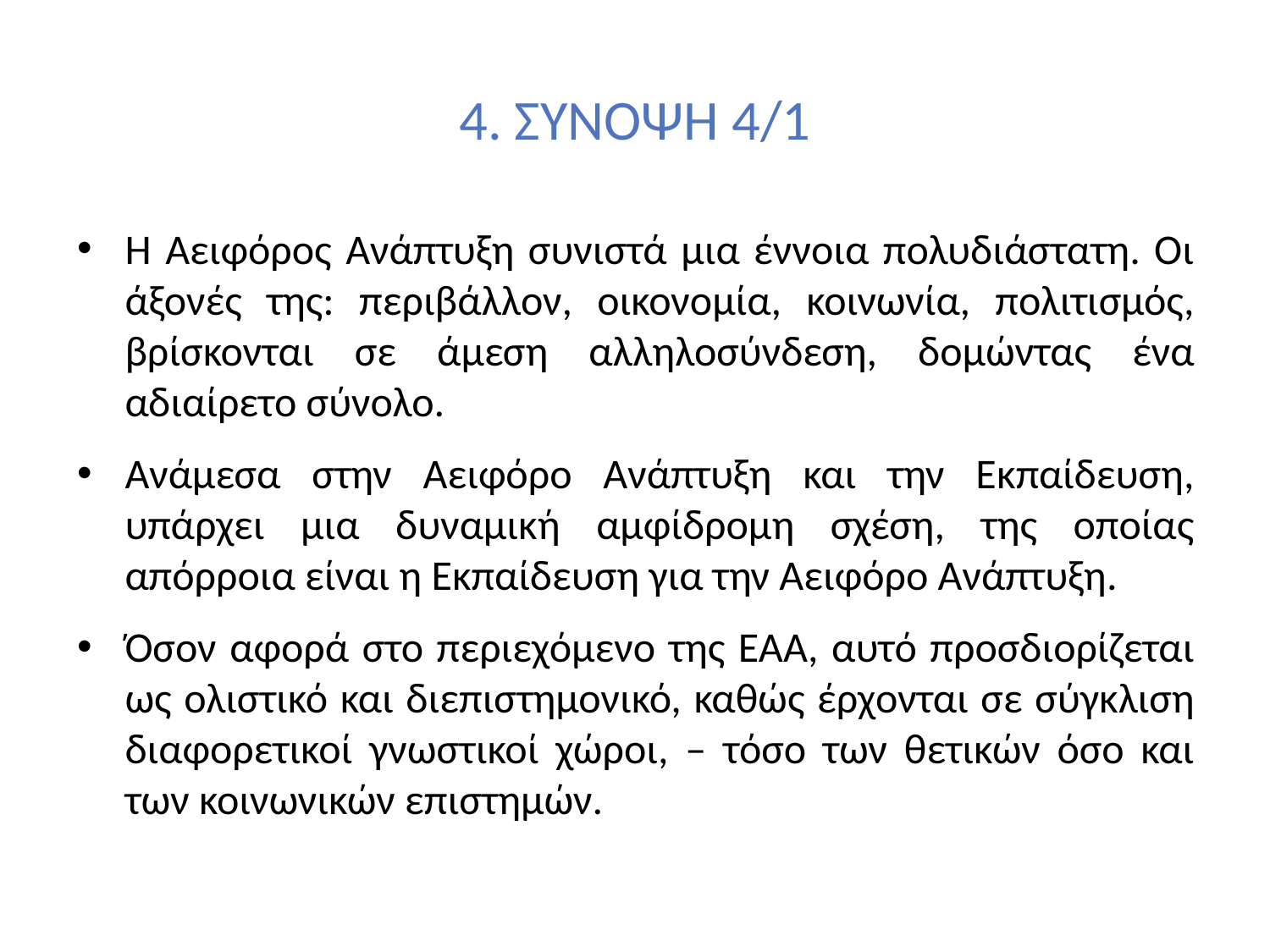

# 4. ΣΥΝΟΨΗ 4/1
Η Αειφόρος Ανάπτυξη συνιστά μια έννοια πολυδιάστατη. Οι άξονές της: περιβάλλον, οικονομία, κοινωνία, πολιτισμός, βρίσκονται σε άμεση αλληλοσύνδεση, δομώντας ένα αδιαίρετο σύνολο.
Ανάμεσα στην Αειφόρο Ανάπτυξη και την Εκπαίδευση, υπάρχει μια δυναμική αμφίδρομη σχέση, της οποίας απόρροια είναι η Εκπαίδευση για την Αειφόρο Ανάπτυξη.
Όσον αφορά στο περιεχόμενο της ΕΑΑ, αυτό προσδιορίζεται ως ολιστικό και διεπιστημονικό, καθώς έρχονται σε σύγκλιση διαφορετικοί γνωστικοί χώροι, – τόσο των θετικών όσο και των κοινωνικών επιστημών.